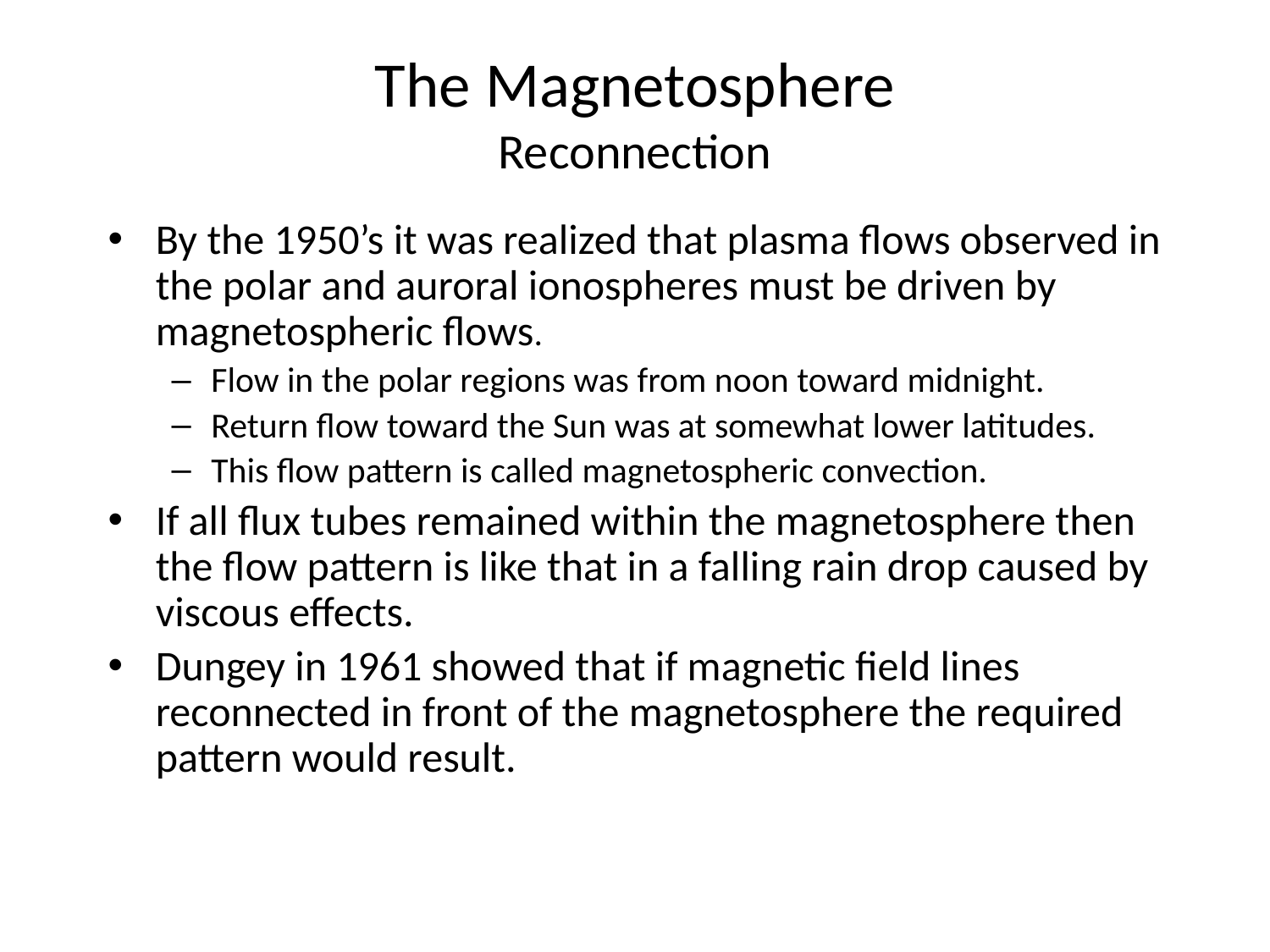

# The Magnetosphere Reconnection
By the 1950’s it was realized that plasma flows observed in the polar and auroral ionospheres must be driven by magnetospheric flows.
Flow in the polar regions was from noon toward midnight.
Return flow toward the Sun was at somewhat lower latitudes.
This flow pattern is called magnetospheric convection.
If all flux tubes remained within the magnetosphere then the flow pattern is like that in a falling rain drop caused by viscous effects.
Dungey in 1961 showed that if magnetic field lines reconnected in front of the magnetosphere the required pattern would result.